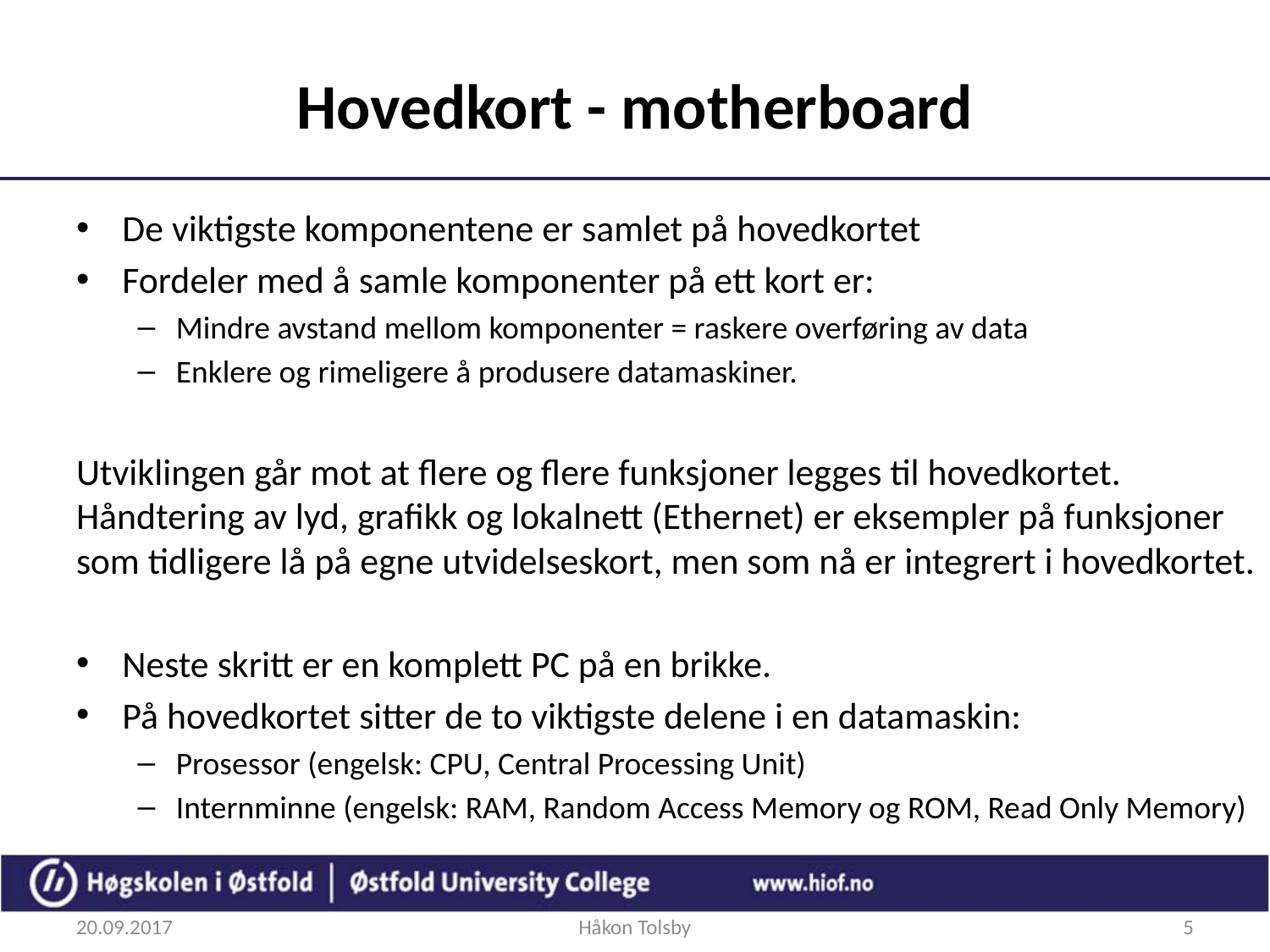

# Hovedkort - motherboard
De viktigste komponentene er samlet på hovedkortet
Fordeler med å samle komponenter på ett kort er:
Mindre avstand mellom komponenter = raskere overføring av data
Enklere og rimeligere å produsere datamaskiner.

Utviklingen går mot at flere og flere funksjoner legges til hovedkortet. Håndtering av lyd, grafikk og lokalnett (Ethernet) er eksempler på funksjoner som tidligere lå på egne utvidelseskort, men som nå er integrert i hovedkortet.

Neste skritt er en komplett PC på en brikke.
På hovedkortet sitter de to viktigste delene i en datamaskin:
Prosessor (engelsk: CPU, Central Processing Unit)
Internminne (engelsk: RAM, Random Access Memory og ROM, Read Only Memory)

20.09.2017
Håkon Tolsby
5